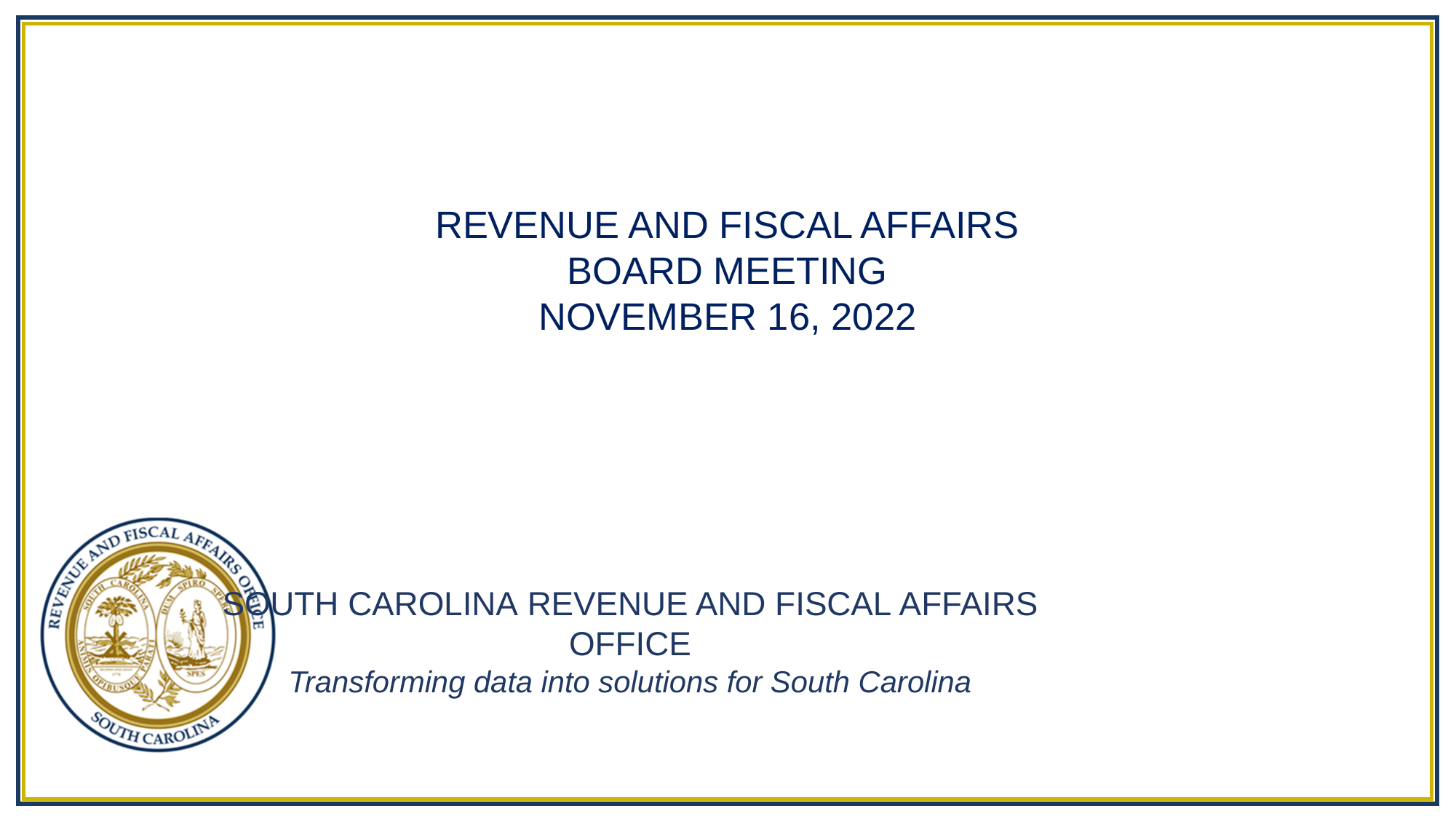

# Revenue and Fiscal Affairs Board Meeting November 16, 2022

South Carolina Revenue and Fiscal Affairs Office
Transforming data into solutions for South Carolina